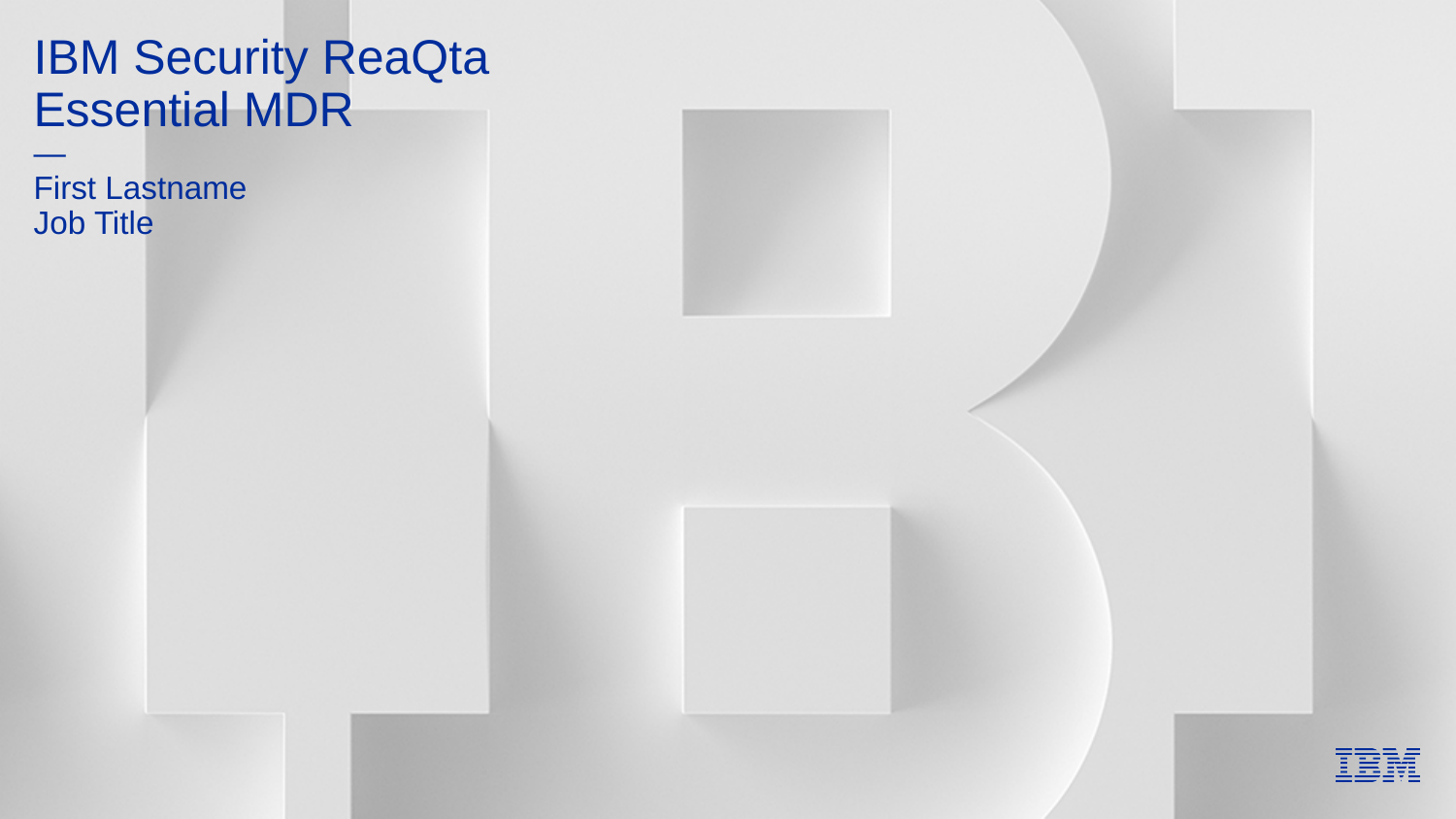

# IBM Security ReaQta Essential MDR — First Lastname Job Title